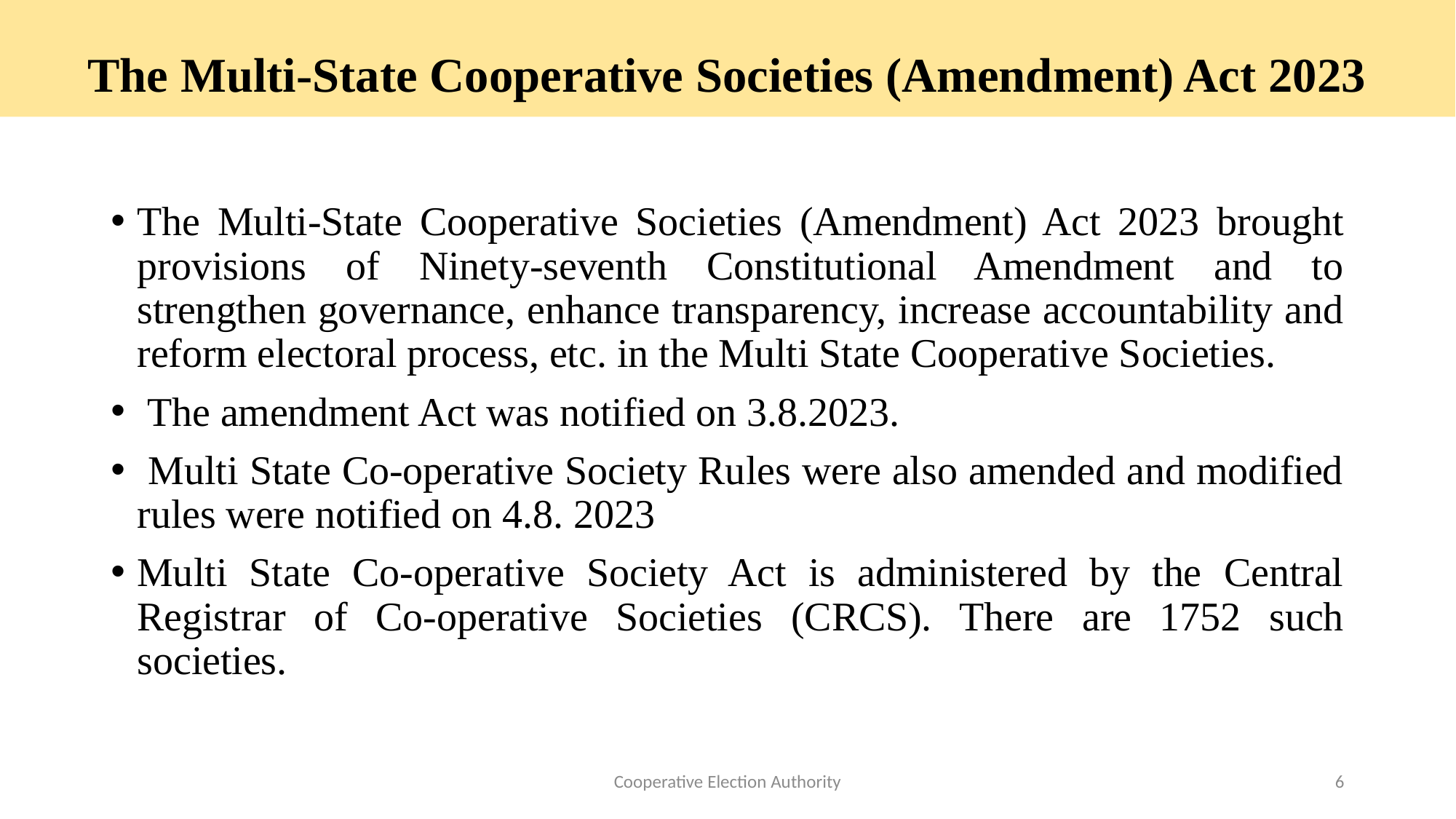

The Multi-State Cooperative Societies (Amendment) Act 2023
The Multi-State Cooperative Societies (Amendment) Act 2023 brought provisions of Ninety-seventh Constitutional Amendment and to strengthen governance, enhance transparency, increase accountability and reform electoral process, etc. in the Multi State Cooperative Societies.
 The amendment Act was notified on 3.8.2023.
 Multi State Co-operative Society Rules were also amended and modified rules were notified on 4.8. 2023
Multi State Co-operative Society Act is administered by the Central Registrar of Co-operative Societies (CRCS). There are 1752 such societies.
Cooperative Election Authority
6